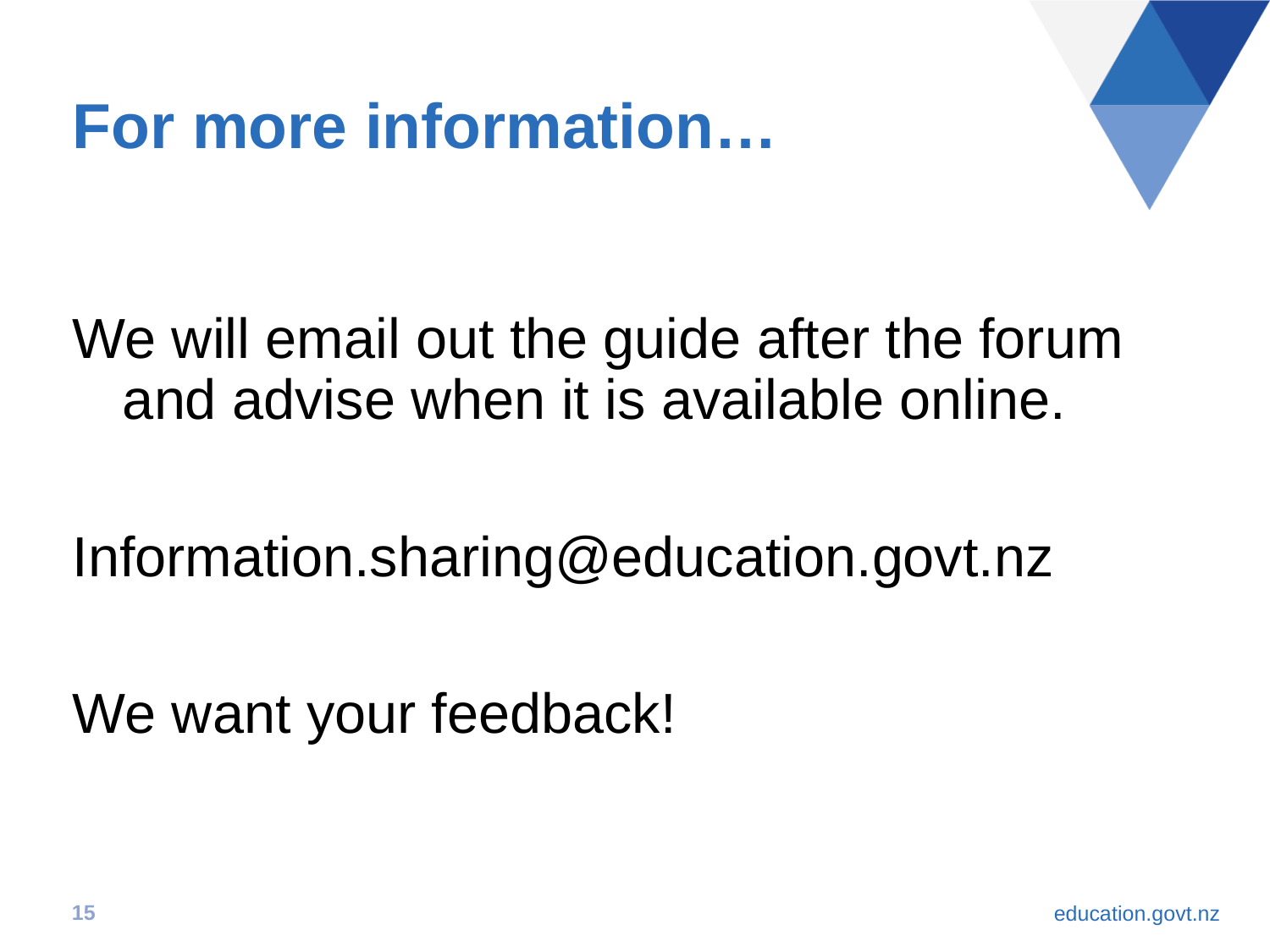

# For more information…

We will email out the guide after the forum and advise when it is available online.

Information.sharing@education.govt.nz

We want your feedback!
15